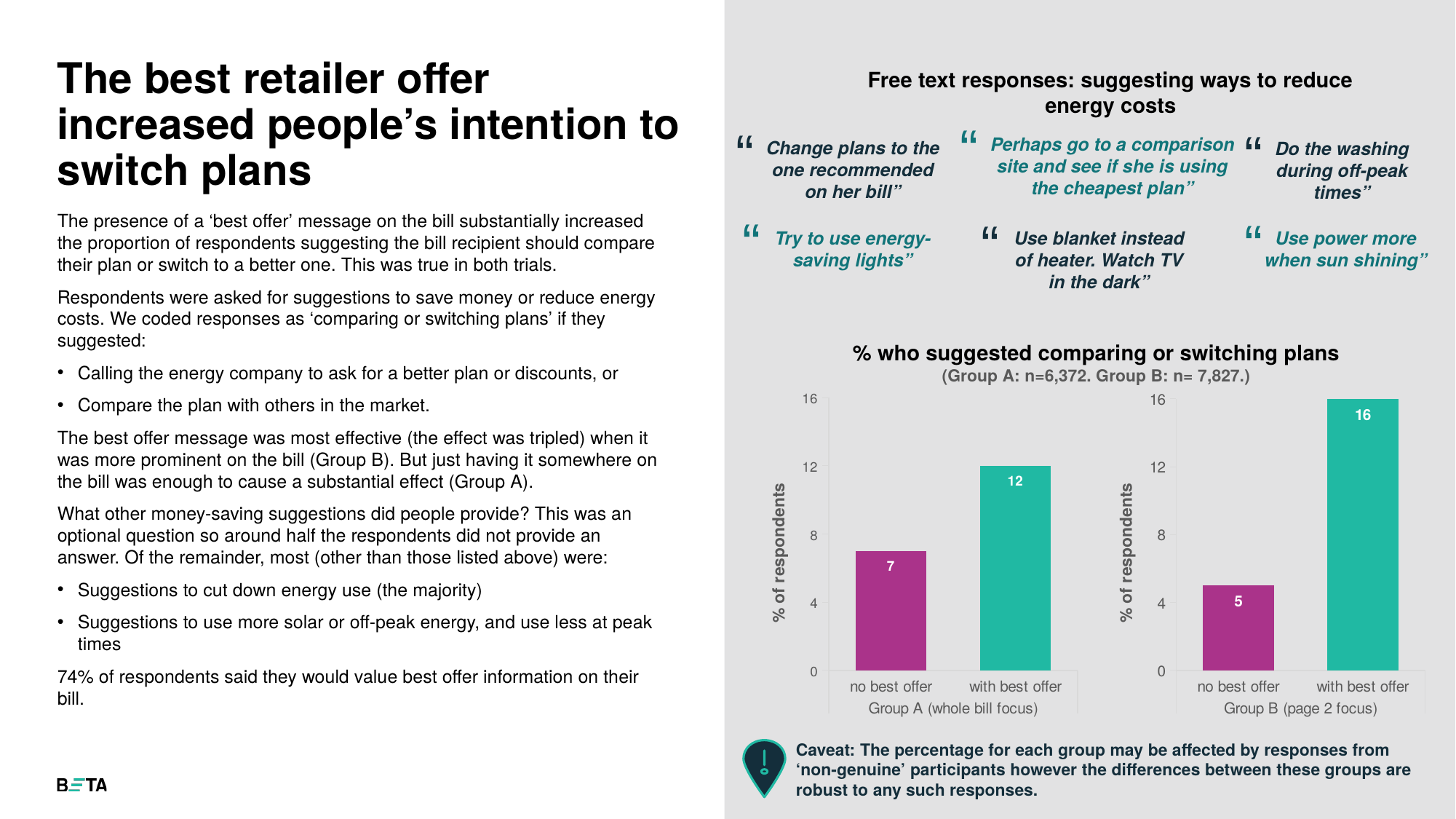

# The best retailer offer increased people’s intention to switch plans
Free text responses: suggesting ways to reduce energy costs

“
“
“
“
“
“
Perhaps go to a comparison site and see if she is using the cheapest plan”
Change plans to the one recommended on her bill”
Do the washing during off-peak times”
The presence of a ‘best offer’ message on the bill substantially increased the proportion of respondents suggesting the bill recipient should compare their plan or switch to a better one. This was true in both trials.
Respondents were asked for suggestions to save money or reduce energy costs. We coded responses as ‘comparing or switching plans’ if they suggested:
Calling the energy company to ask for a better plan or discounts, or
Compare the plan with others in the market.
The best offer message was most effective (the effect was tripled) when it was more prominent on the bill (Group B). But just having it somewhere on the bill was enough to cause a substantial effect (Group A).
What other money-saving suggestions did people provide? This was an optional question so around half the respondents did not provide an answer. Of the remainder, most (other than those listed above) were:
Suggestions to cut down energy use (the majority)
Suggestions to use more solar or off-peak energy, and use less at peak times
74% of respondents said they would value best offer information on their bill.

Try to use energy-saving lights”
Use blanket instead of heater. Watch TV in the dark”
Use power more when sun shining”
% who suggested comparing or switching plans
(Group A: n=6,372. Group B: n= 7,827.)

### Chart

| Category |  |
|---|---|
| no best offer | 7.0 |
| with best offer | 12.0 |

### Chart

| Category |  |
|---|---|
| no best offer | 5.0 |
| with best offer | 16.0 |
Caveat: The percentage for each group may be affected by responses from ‘non-genuine’ participants however the differences between these groups are robust to any such responses.